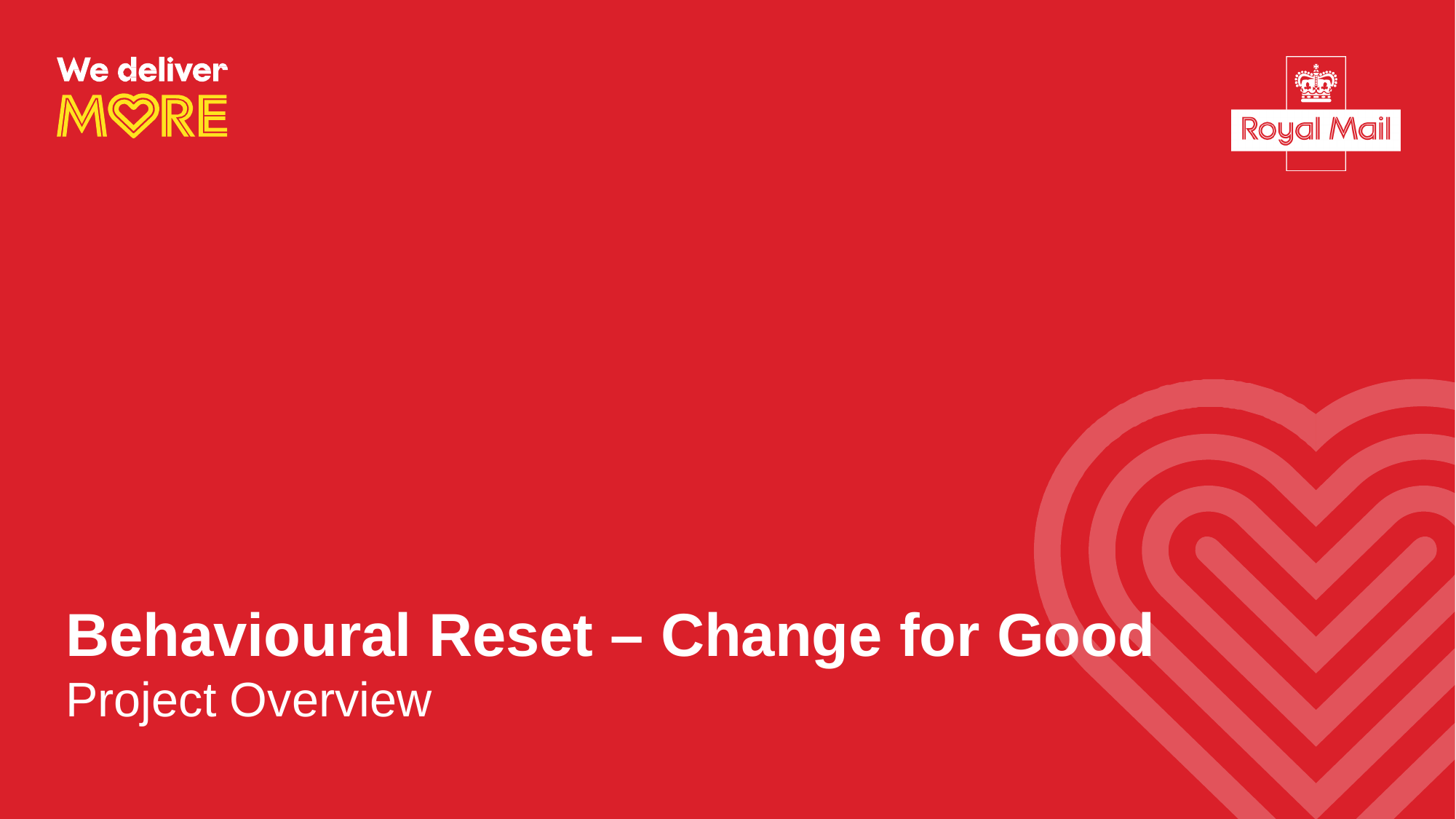

# Behavioural Reset – Change for Good Project Overview